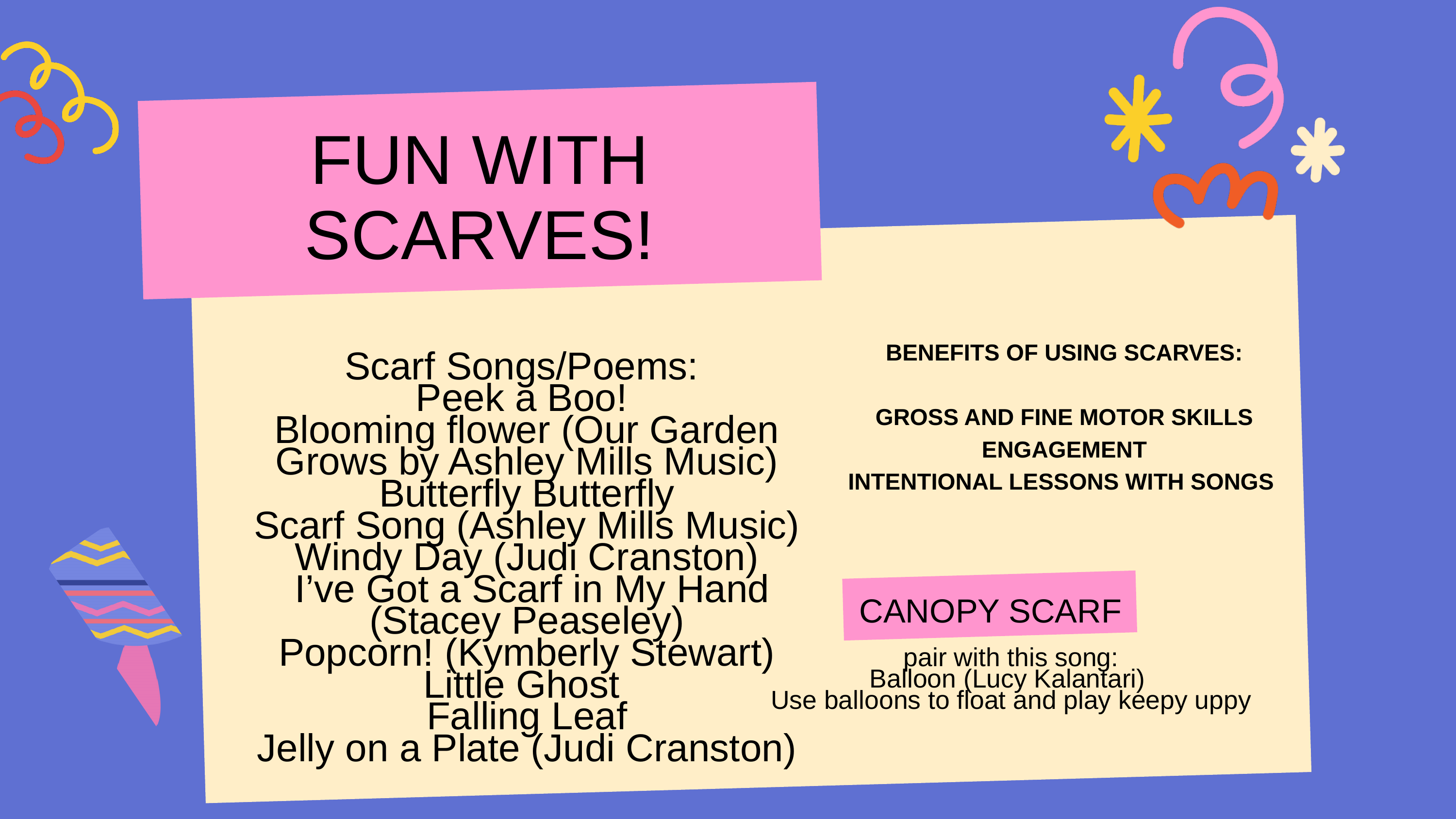

FUN WITH SCARVES!

Scarf Songs/Poems:
Peek a Boo!
Blooming flower (Our Garden Grows by Ashley Mills Music)
Butterfly Butterfly
Scarf Song (Ashley Mills Music)
Windy Day (Judi Cranston)
 I’ve Got a Scarf in My Hand (Stacey Peaseley)
Popcorn! (Kymberly Stewart)
Little Ghost
Falling Leaf
Jelly on a Plate (Judi Cranston)
BENEFITS OF USING SCARVES:

GROSS AND FINE MOTOR SKILLS
ENGAGEMENT
INTENTIONAL LESSONS WITH SONGS

CANOPY SCARF
pair with this song:
Balloon (Lucy Kalantari)
Use balloons to float and play keepy uppy